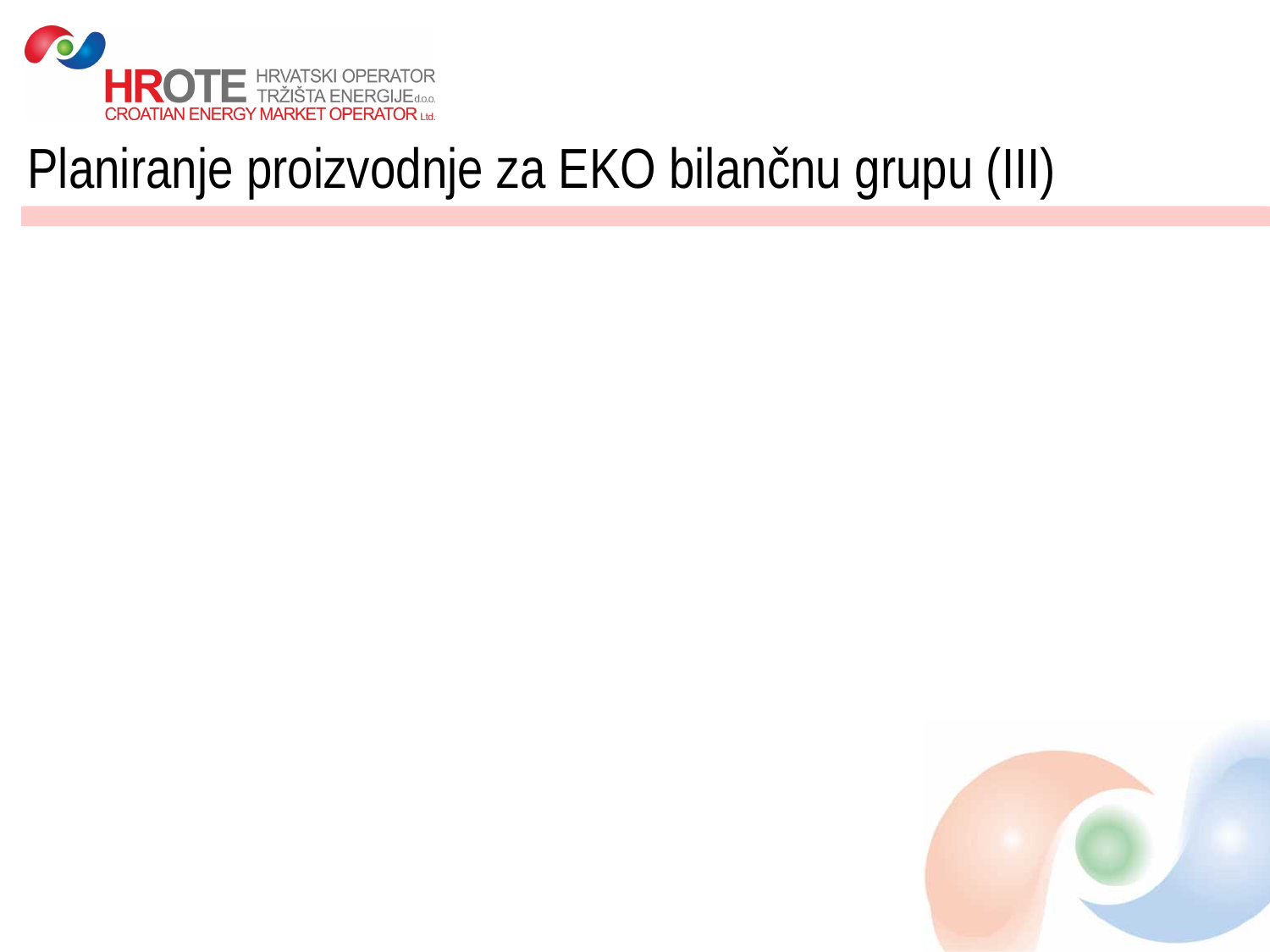

# Planiranje proizvodnje za EKO bilančnu grupu (III)

### Chart

| Category |
|---|